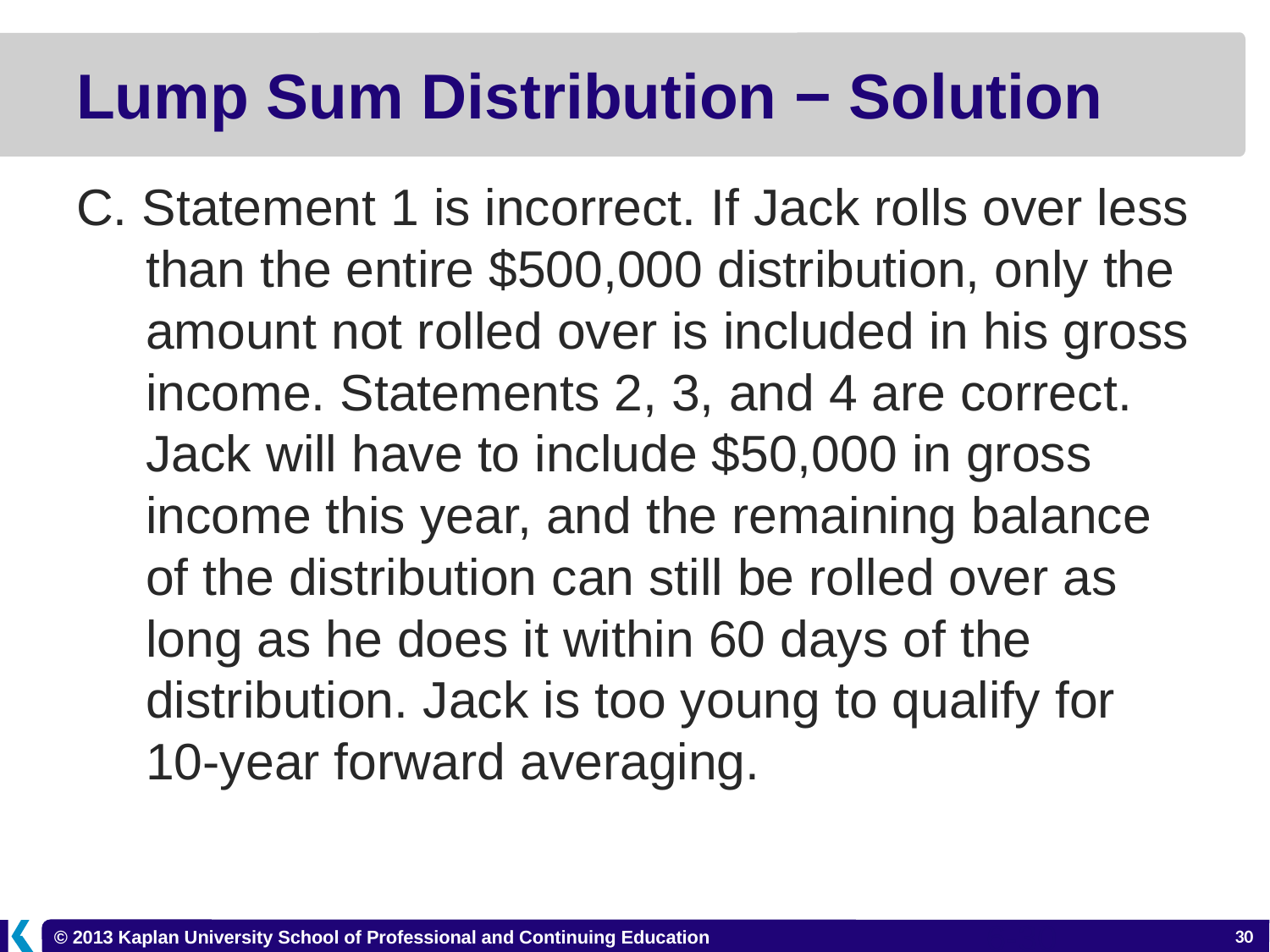

# Lump Sum Distribution − Solution
C. Statement 1 is incorrect. If Jack rolls over less than the entire $500,000 distribution, only the amount not rolled over is included in his gross income. Statements 2, 3, and 4 are correct. Jack will have to include $50,000 in gross income this year, and the remaining balance of the distribution can still be rolled over as long as he does it within 60 days of the distribution. Jack is too young to qualify for 10-year forward averaging.
6-30